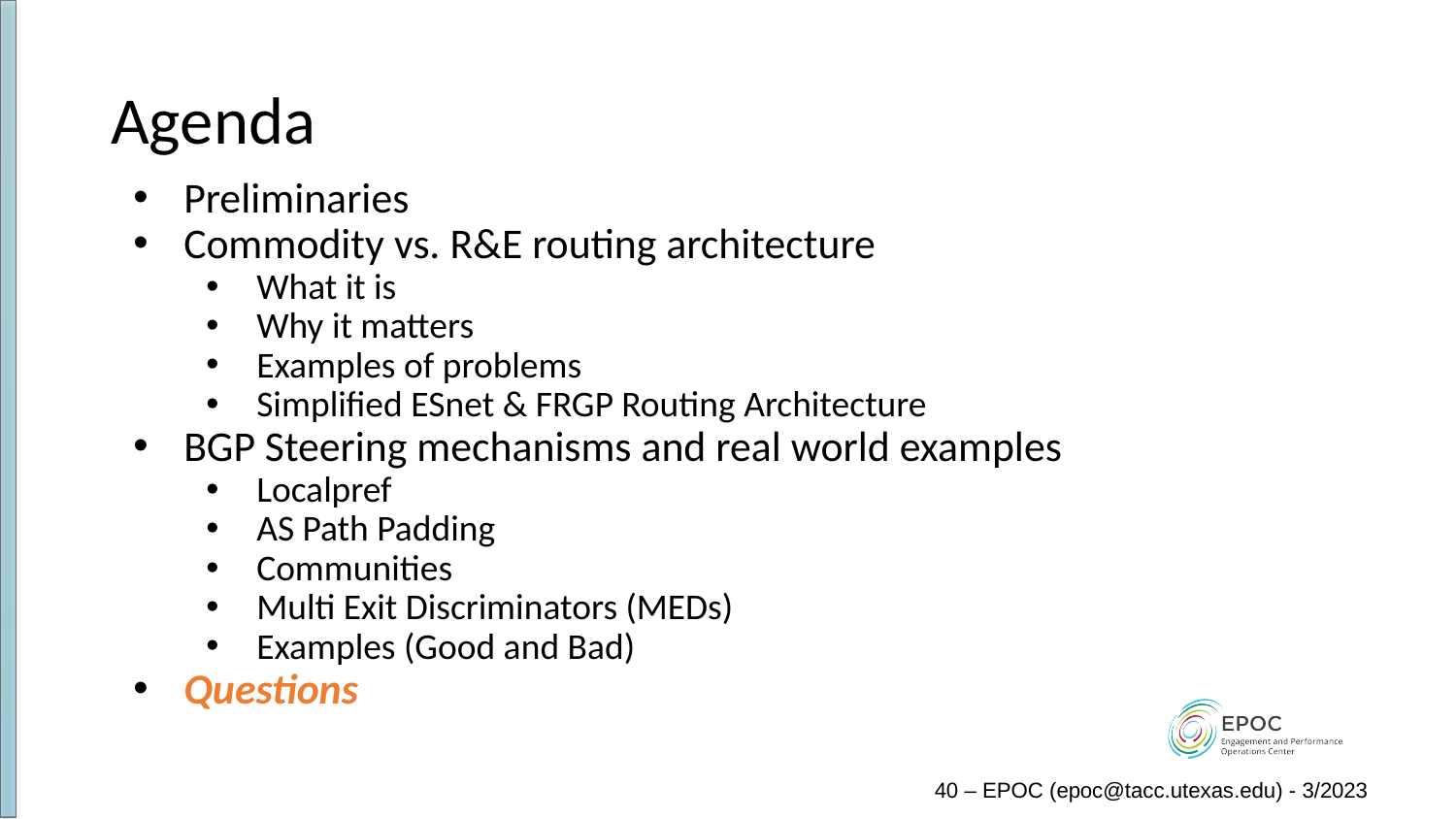

# Agenda
Preliminaries
Commodity vs. R&E routing architecture
What it is
Why it matters
Examples of problems
Simplified ESnet & FRGP Routing Architecture
BGP Steering mechanisms and real world examples
Localpref
AS Path Padding
Communities
Multi Exit Discriminators (MEDs)
Examples (Good and Bad)
Questions
40 – EPOC (epoc@tacc.utexas.edu) - 3/2023